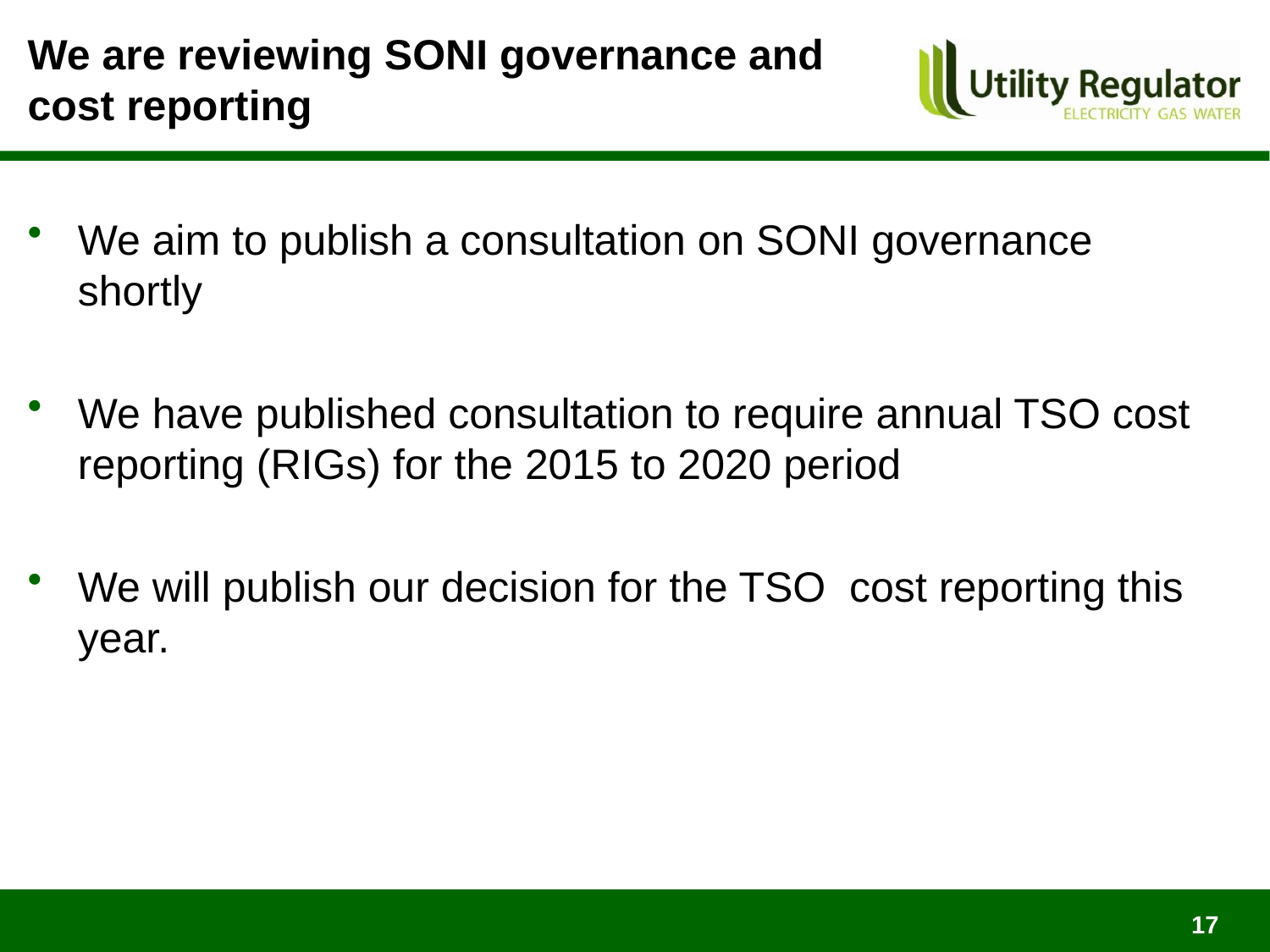

# We are reviewing SONI governance and cost reporting
We aim to publish a consultation on SONI governance shortly

We have published consultation to require annual TSO cost reporting (RIGs) for the 2015 to 2020 period

We will publish our decision for the TSO  cost reporting this year.
17